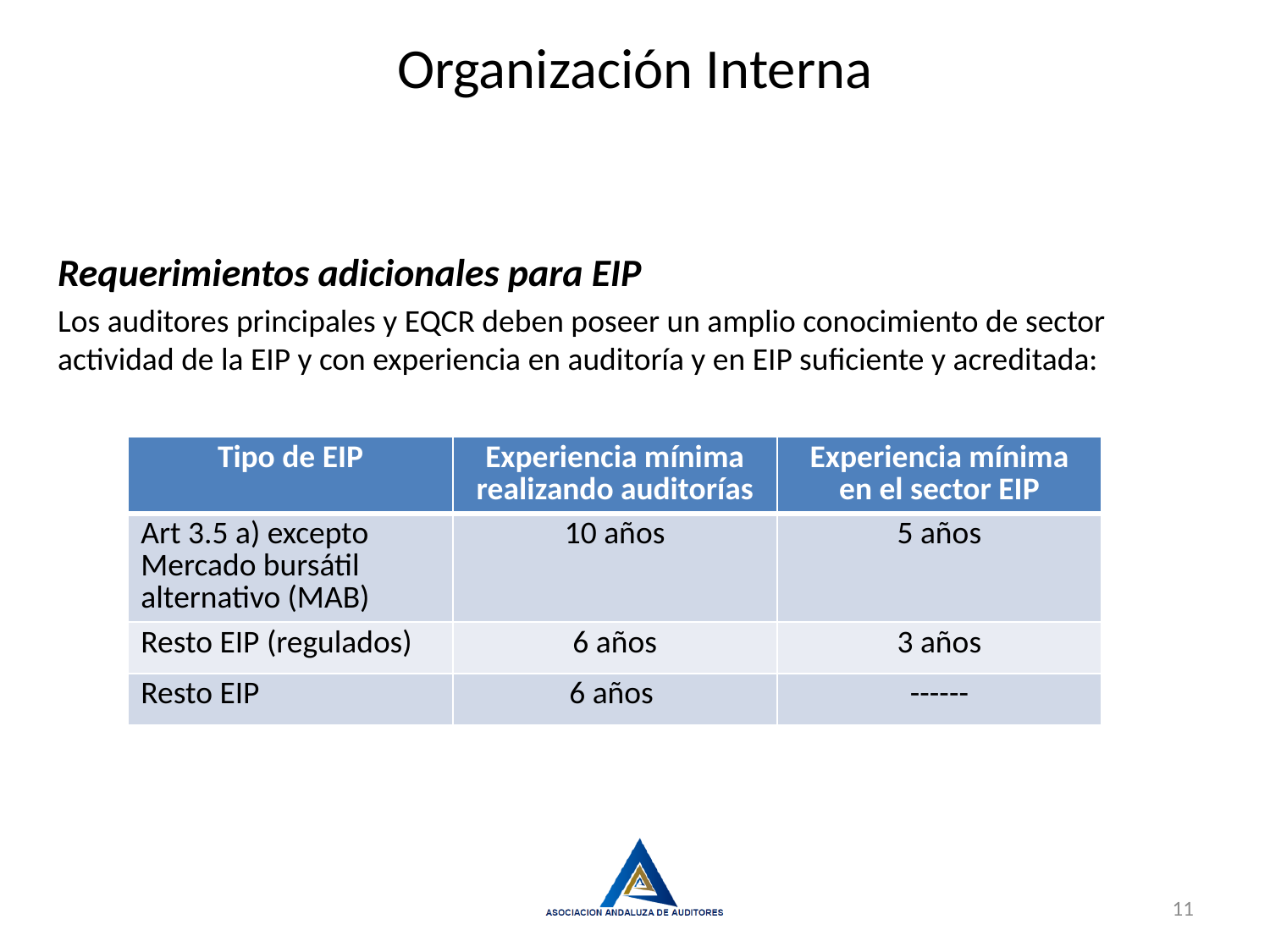

Organización Interna

Requerimientos adicionales para EIP
Los auditores principales y EQCR deben poseer un amplio conocimiento de sector  actividad de la EIP y con experiencia en auditoría y en EIP suficiente y acreditada:

| Tipo de EIP | Experiencia mínima realizando auditorías | Experiencia mínima en el sector EIP |
| --- | --- | --- |
| Art 3.5 a) excepto Mercado bursátil alternativo (MAB) | 10 años | 5 años |
| Resto EIP (regulados) | 6 años | 3 años |
| Resto EIP | 6 años | ------ |

11